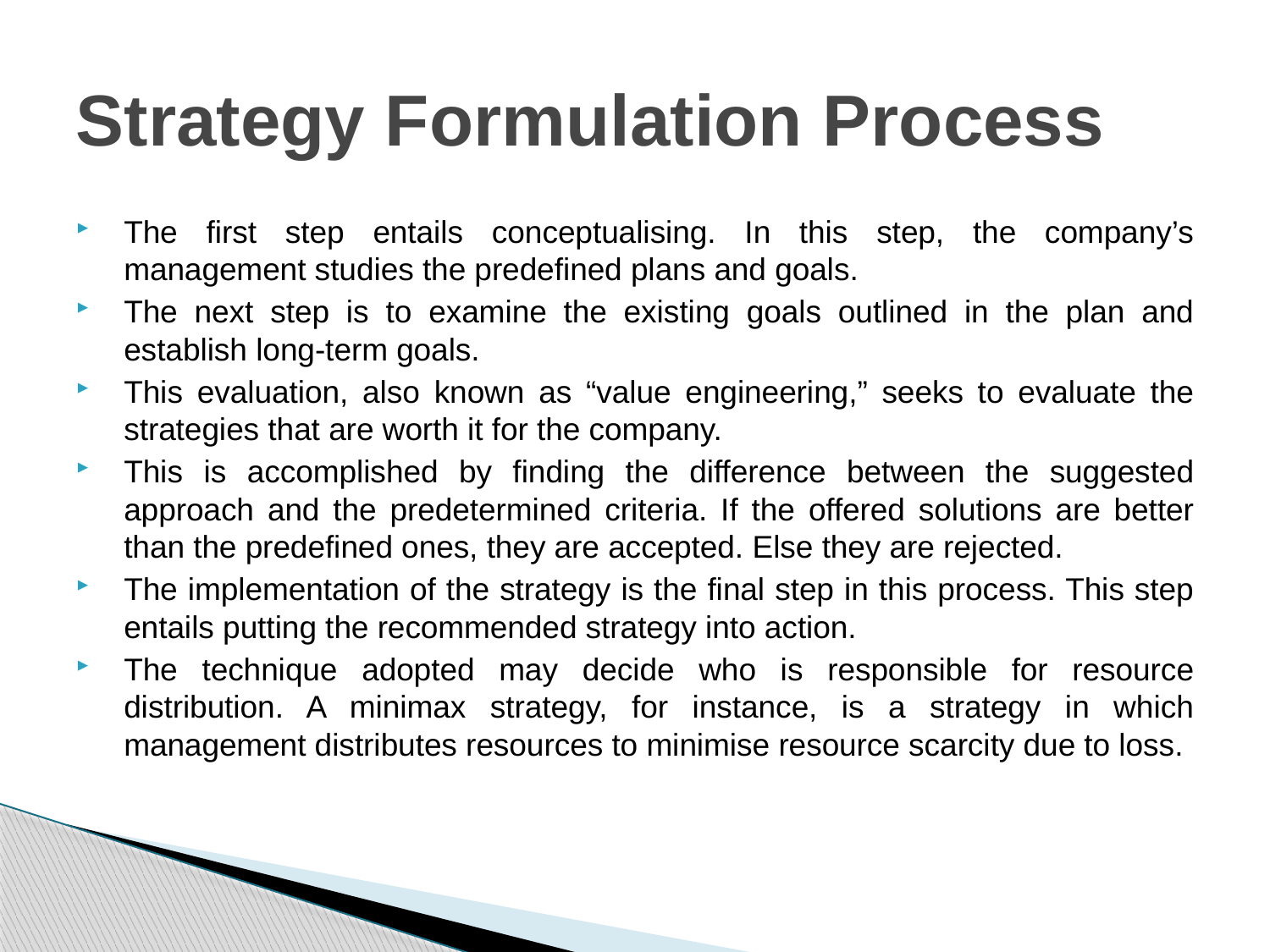

# Strategy Formulation Process
The first step entails conceptualising. In this step, the company’s management studies the predefined plans and goals.
The next step is to examine the existing goals outlined in the plan and establish long-term goals.
This evaluation, also known as “value engineering,” seeks to evaluate the strategies that are worth it for the company.
This is accomplished by finding the difference between the suggested approach and the predetermined criteria. If the offered solutions are better than the predefined ones, they are accepted. Else they are rejected.
The implementation of the strategy is the final step in this process. This step entails putting the recommended strategy into action.
The technique adopted may decide who is responsible for resource distribution. A minimax strategy, for instance, is a strategy in which management distributes resources to minimise resource scarcity due to loss.